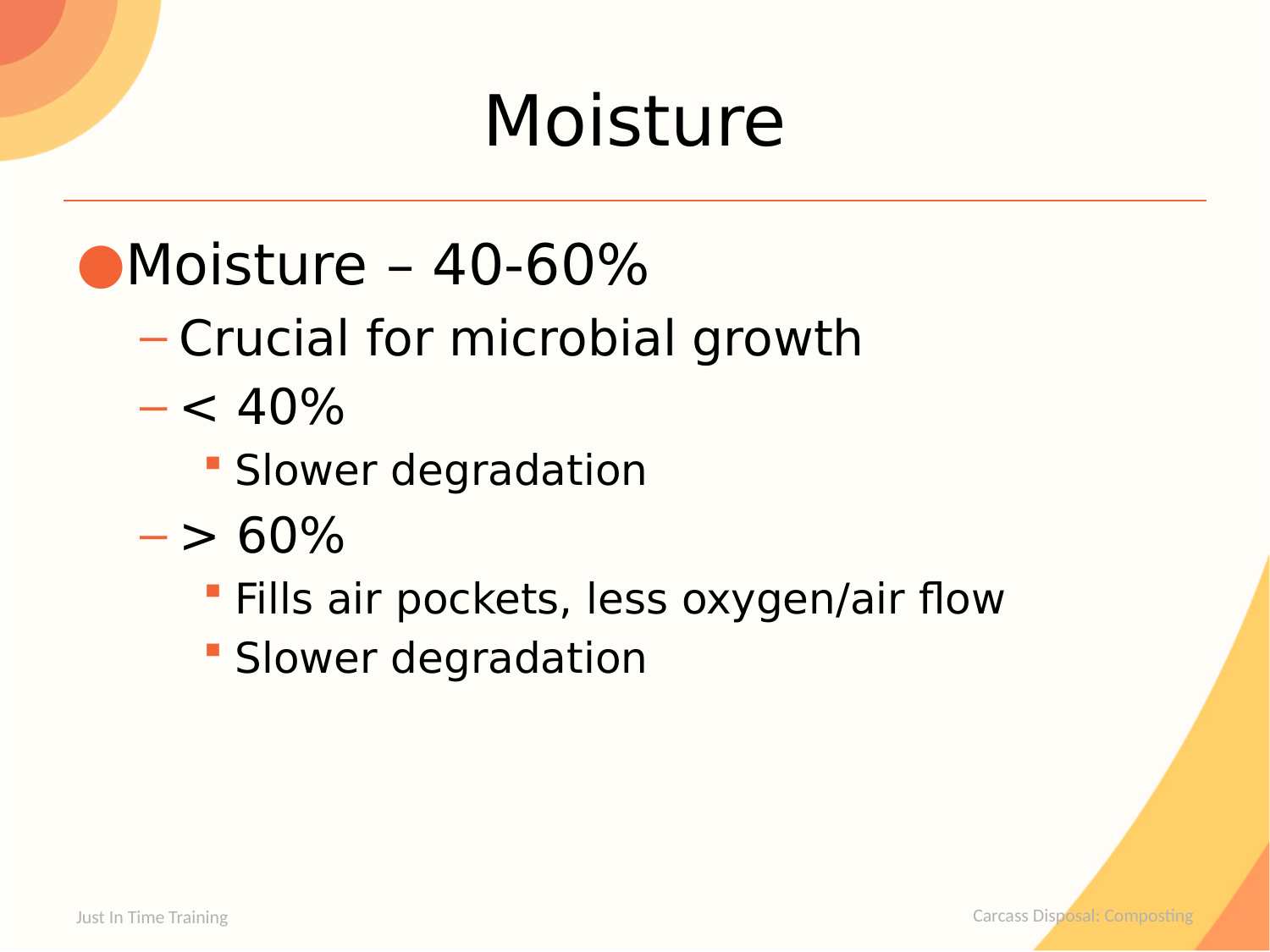

# Moisture
Moisture – 40-60%
Crucial for microbial growth
< 40%
Slower degradation
> 60%
Fills air pockets, less oxygen/air flow
Slower degradation

Just In Time Training
Carcass Disposal: Composting